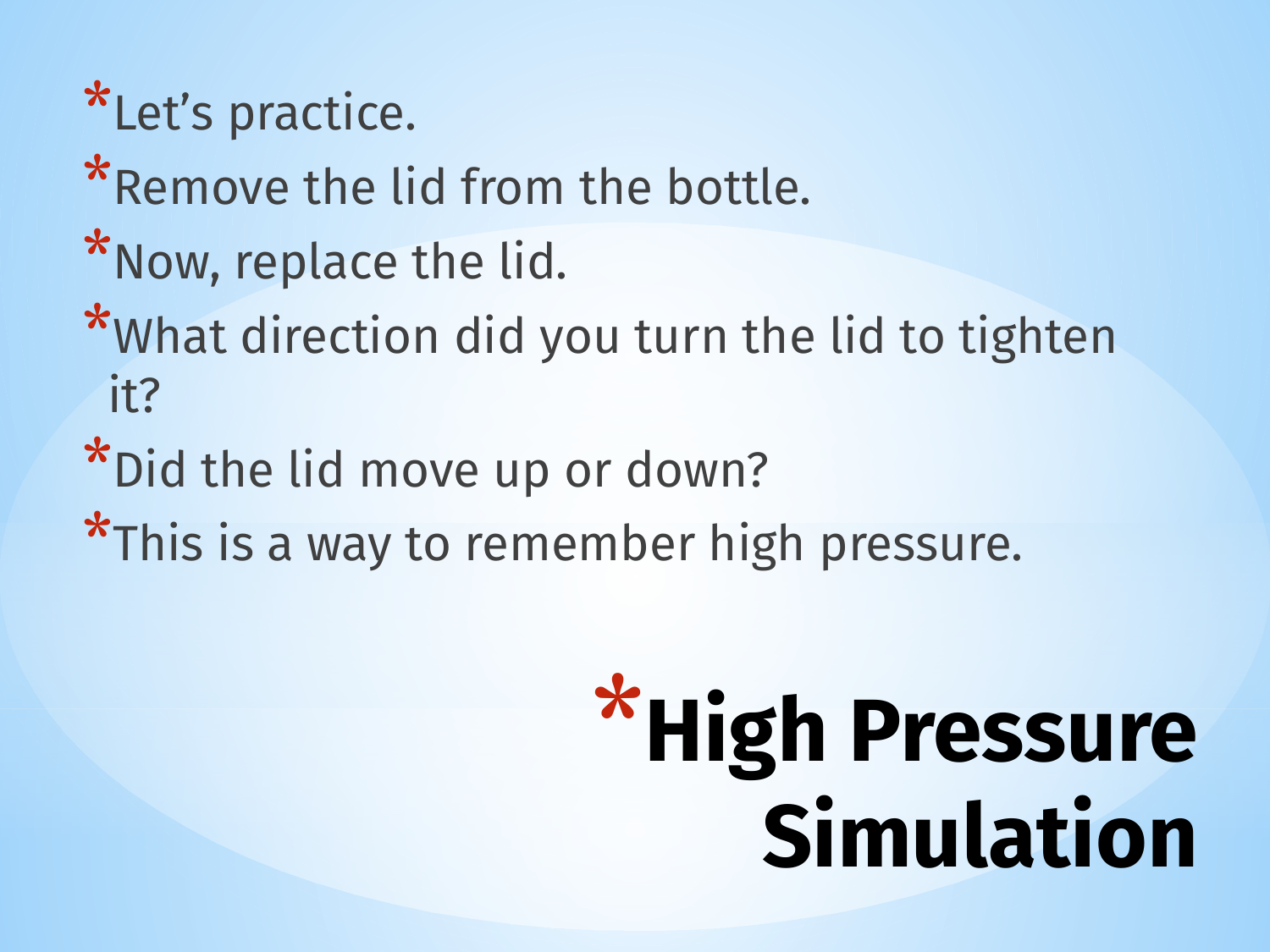

Let’s practice.
Remove the lid from the bottle.
Now, replace the lid.
What direction did you turn the lid to tighten it?
Did the lid move up or down?
This is a way to remember high pressure.
# High Pressure Simulation